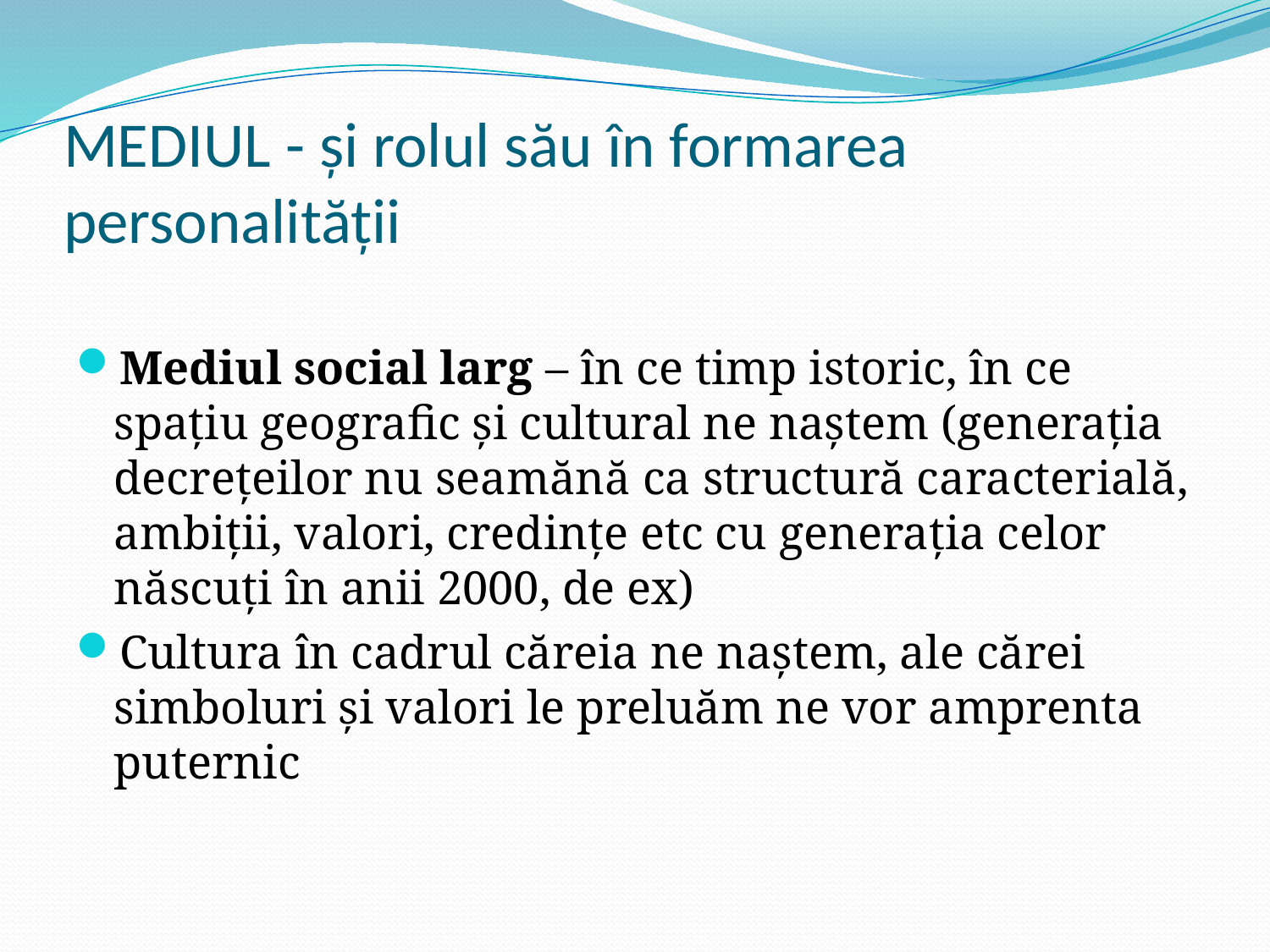

# MEDIUL - și rolul său în formarea personalității

Mediul social larg – în ce timp istoric, în ce spațiu geografic și cultural ne naștem (generația decrețeilor nu seamănă ca structură caracterială, ambiții, valori, credințe etc cu generația celor născuți în anii 2000, de ex)
Cultura în cadrul căreia ne naștem, ale cărei simboluri și valori le preluăm ne vor amprenta puternic